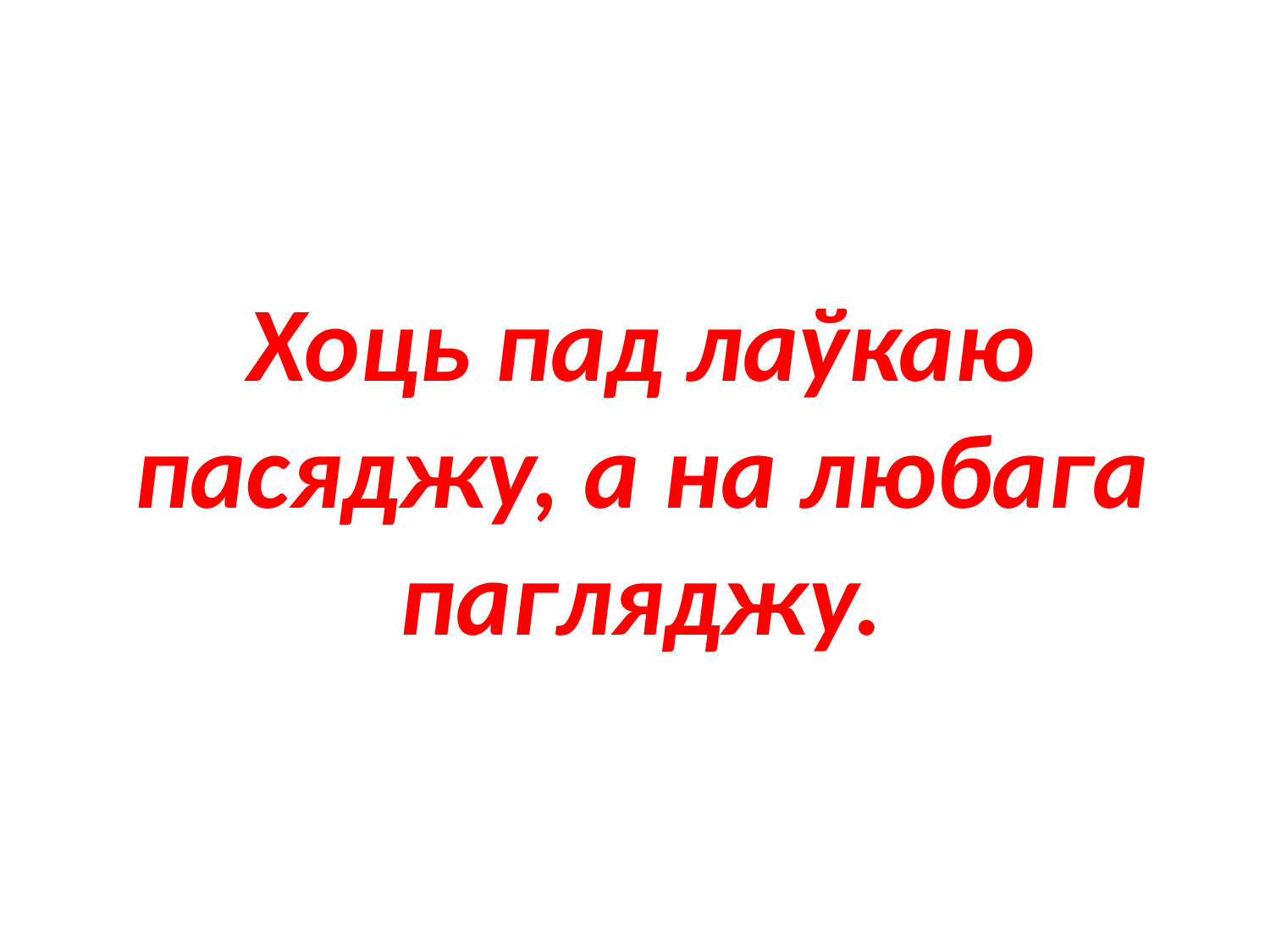

#

Хоць пад лаўкаю пасяджу, а на любага пагляджу.